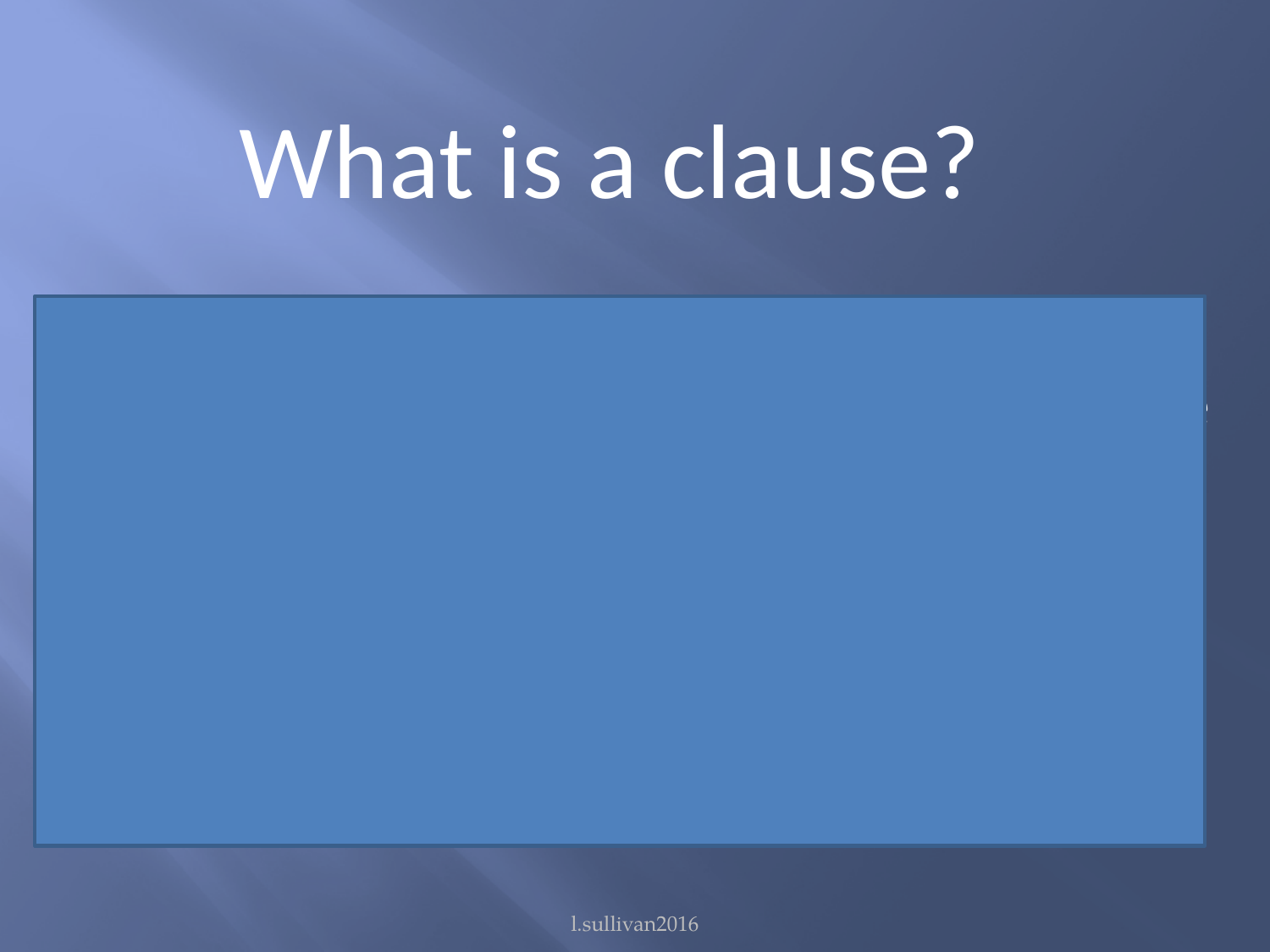

What is a clause?
Some longer sentences can be broken up into smaller sentences.  These simple sentences are called clauses.
She ran down the road but he chose to walk.

A conjunction can be used to join clauses – can you name some?

l.sullivan2016